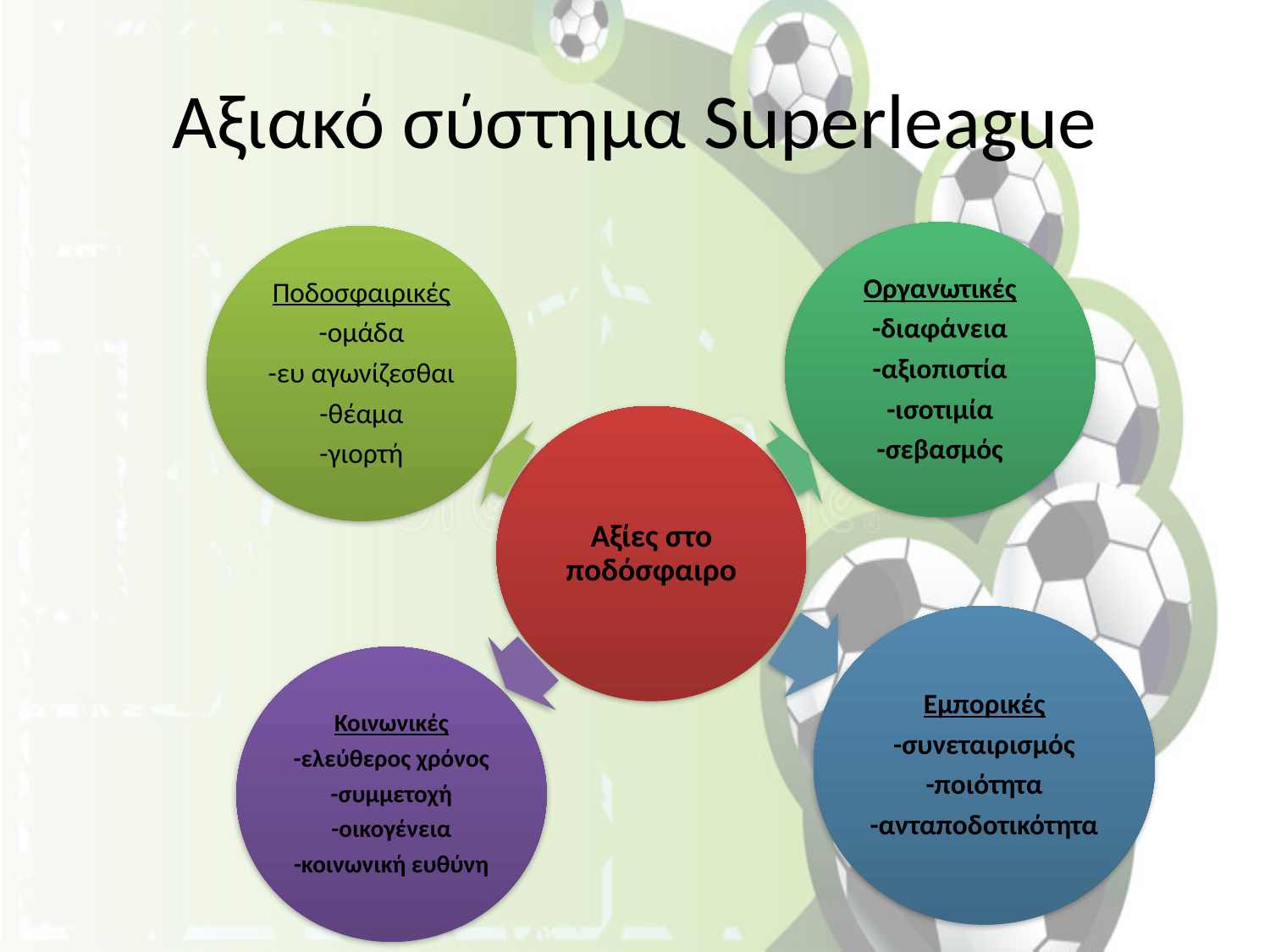

# Αξιακό σύστημα Superleague
Αξίες στο ποδόσφαιρο

Ποδοσφαιρικές
-οµάδα
-ευ αγωνίζεσθαι
-θέαµα
-γιορτή

Οργανωτικές
-διαφάνεια
-αξιοπιστία
-ισοτιµία
-σεβασµός

Εµπορικές
-συνεταιρισµός
-ποιότητα
-ανταποδοτικότητα

Κοινωνικές
-ελεύθερος χρόνος
-συµµετοχή
-οικογένεια
-κοινωνική ευθύνη